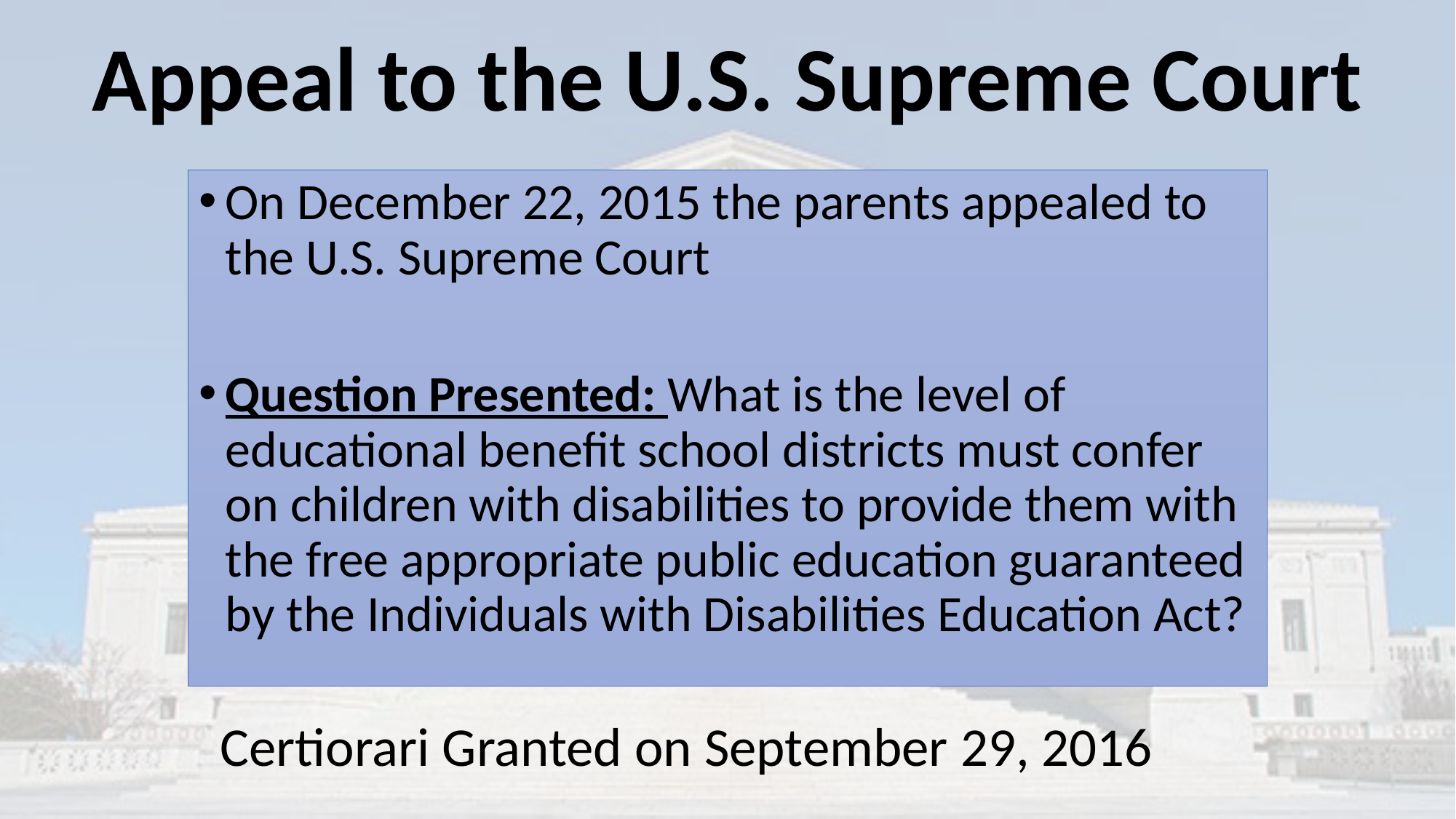

# Appeal to the U.S. Supreme Court
On December 22, 2015 the parents appealed to the U.S. Supreme Court

Question Presented: What is the level of educational benefit school districts must confer on children with disabilities to provide them with the free appropriate public education guaranteed by the Individuals with Disabilities Education Act?

Certiorari Granted on September 29, 2016